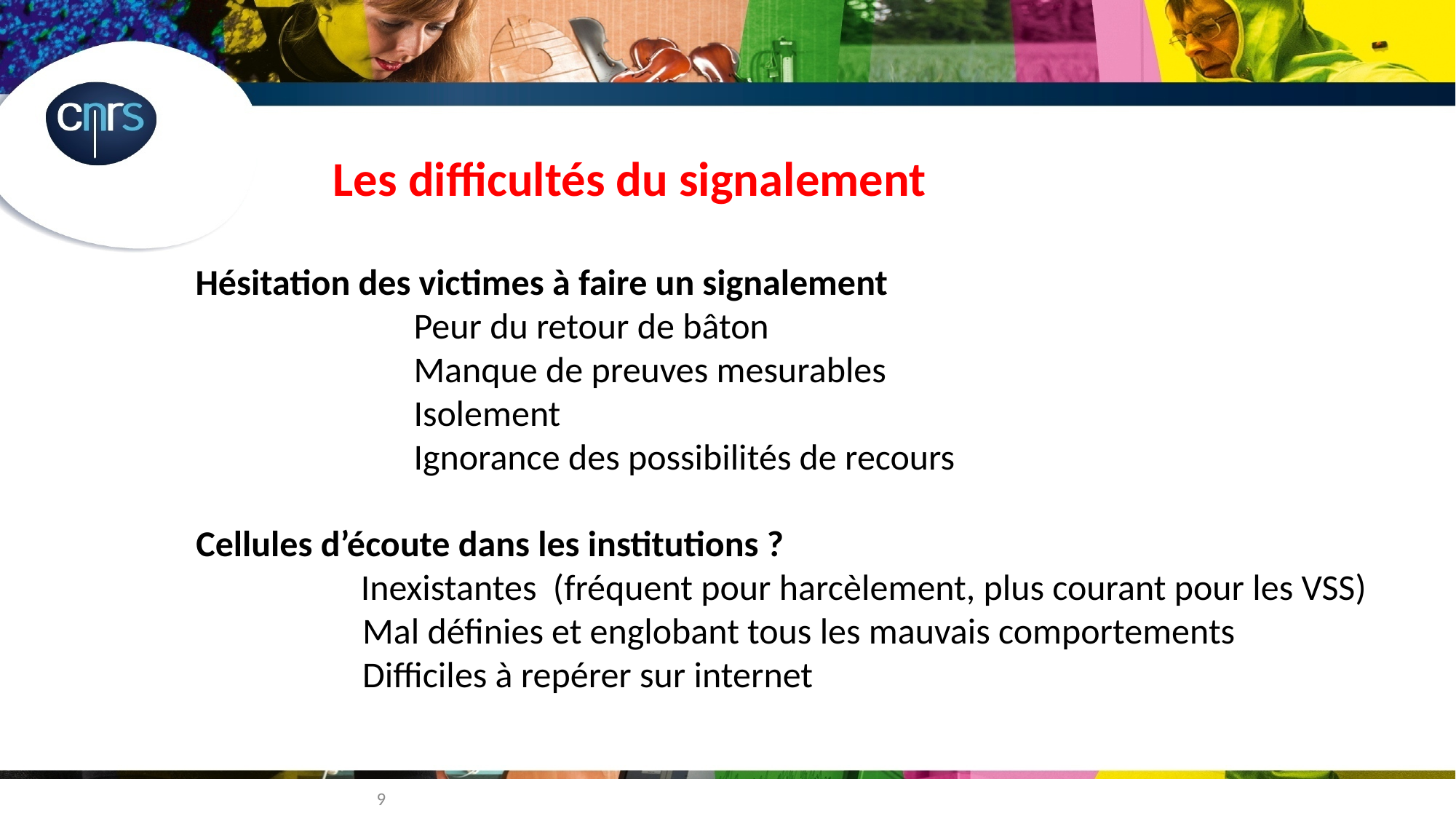

Les difficultés du signalement
Hésitation des victimes à faire un signalement
		Peur du retour de bâton
		Manque de preuves mesurables
		Isolement
		Ignorance des possibilités de recours

Cellules d’écoute dans les institutions ?
	         Inexistantes  (fréquent pour harcèlement, plus courant pour les VSS)
	       Mal définies et englobant tous les mauvais comportements
	       Difficiles à repérer sur internet

9